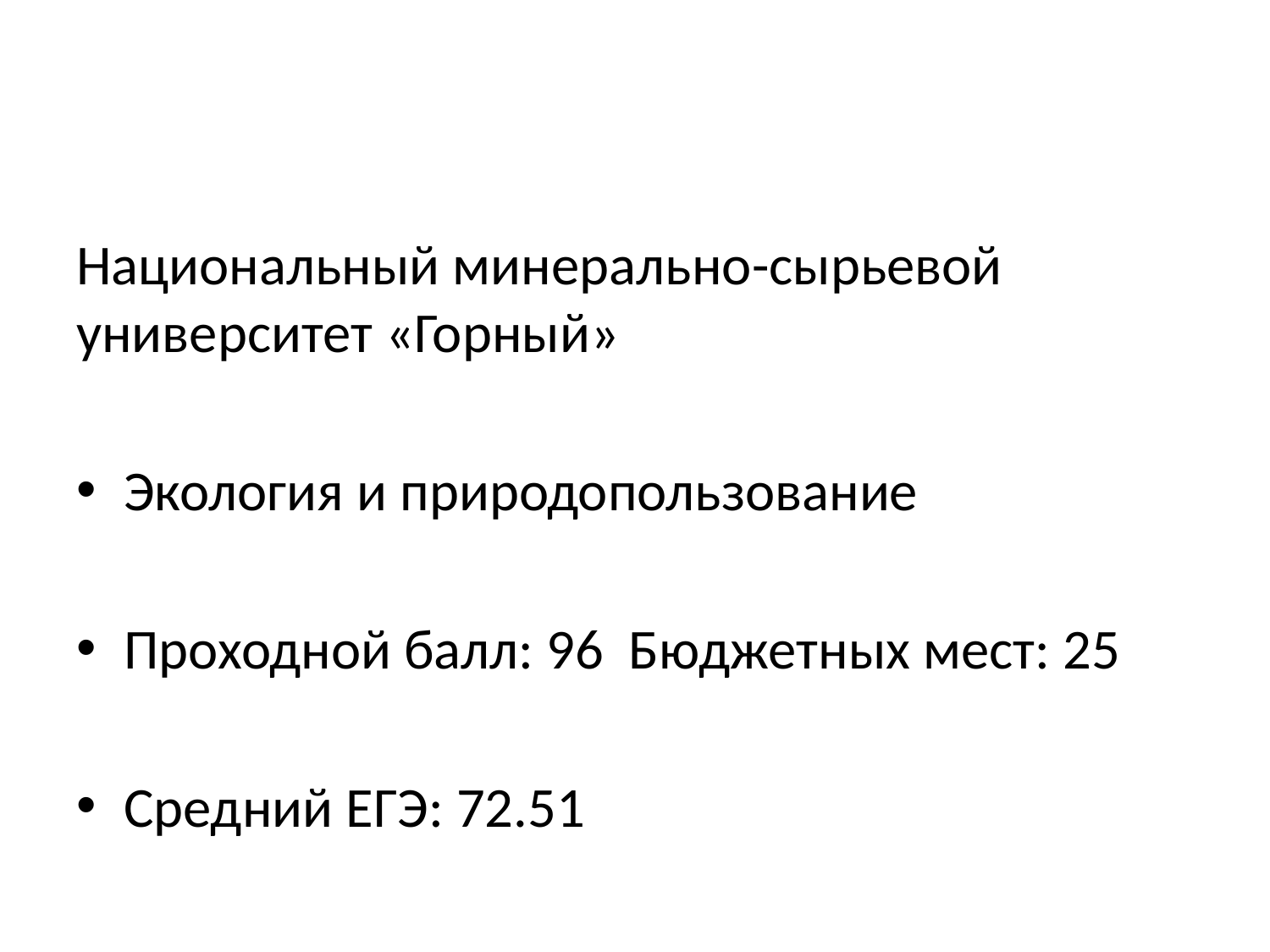

#
Национальный минерально-сырьевой университет «Горный»

Экология и природопользование

Проходной балл: 96  Бюджетных мест: 25

Средний ЕГЭ: 72.51